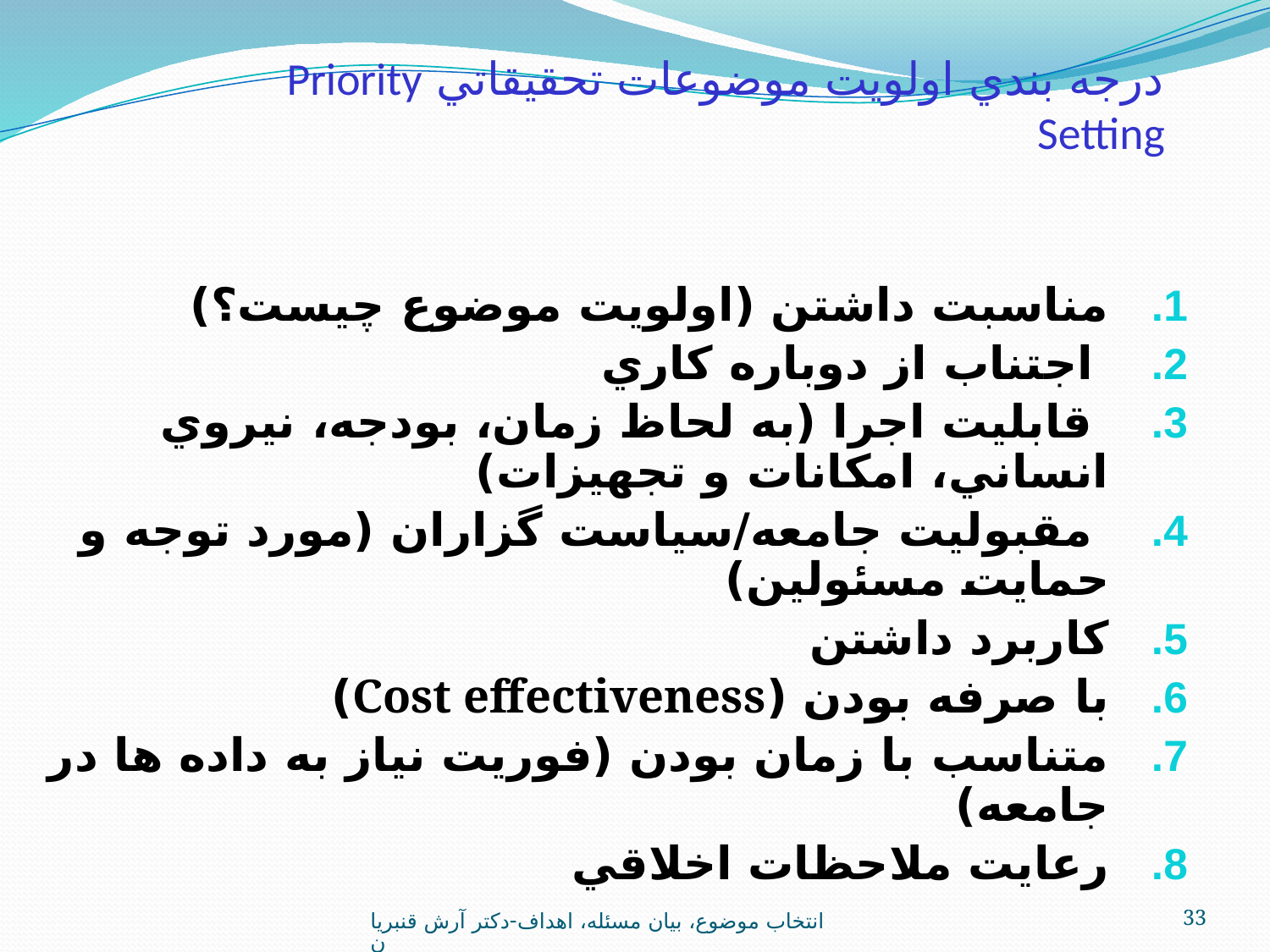

# درجه بندي اولويت موضوعات تحقيقاتي Priority Setting
مناسبت داشتن (اولويت موضوع چيست؟)
 اجتناب از دوباره كاري
 قابليت اجرا (به لحاظ زمان، بودجه، نيروي انساني، امكانات و تجهيزات)
 مقبوليت جامعه/سياست گزاران (مورد توجه و حمايت مسئولين)
كاربرد داشتن
با صرفه بودن (Cost effectiveness)
متناسب با زمان بودن (فوريت نياز به داده ها در جامعه)
رعايت ملاحظات اخلاقي
انتخاب موضوع، بيان مسئله، اهداف-دکتر آرش قنبريان
33